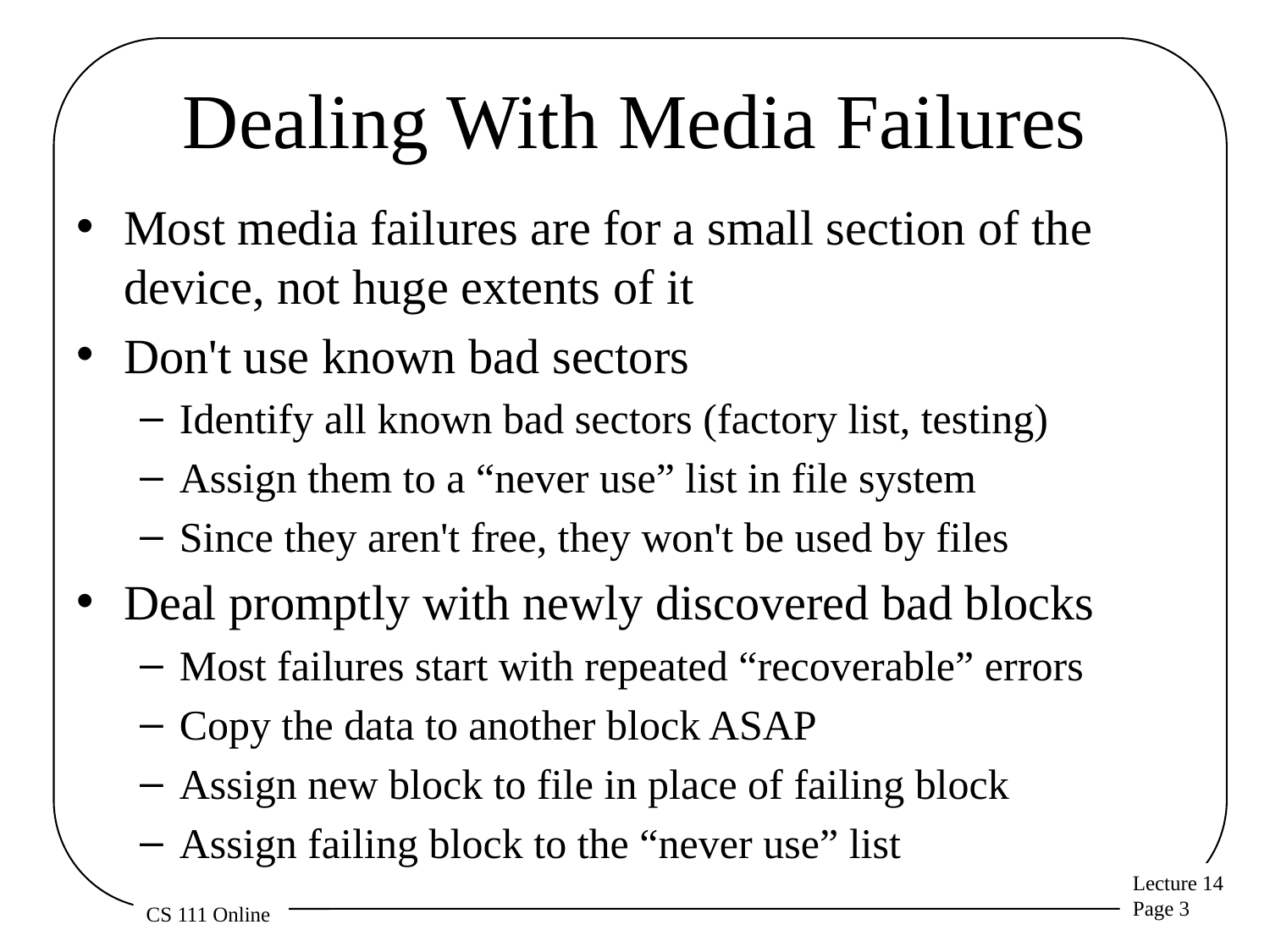

# Dealing With Media Failures
Most media failures are for a small section of the device, not huge extents of it
Don't use known bad sectors
Identify all known bad sectors (factory list, testing)
Assign them to a “never use” list in file system
Since they aren't free, they won't be used by files
Deal promptly with newly discovered bad blocks
Most failures start with repeated “recoverable” errors
Copy the data to another block ASAP
Assign new block to file in place of failing block
Assign failing block to the “never use” list